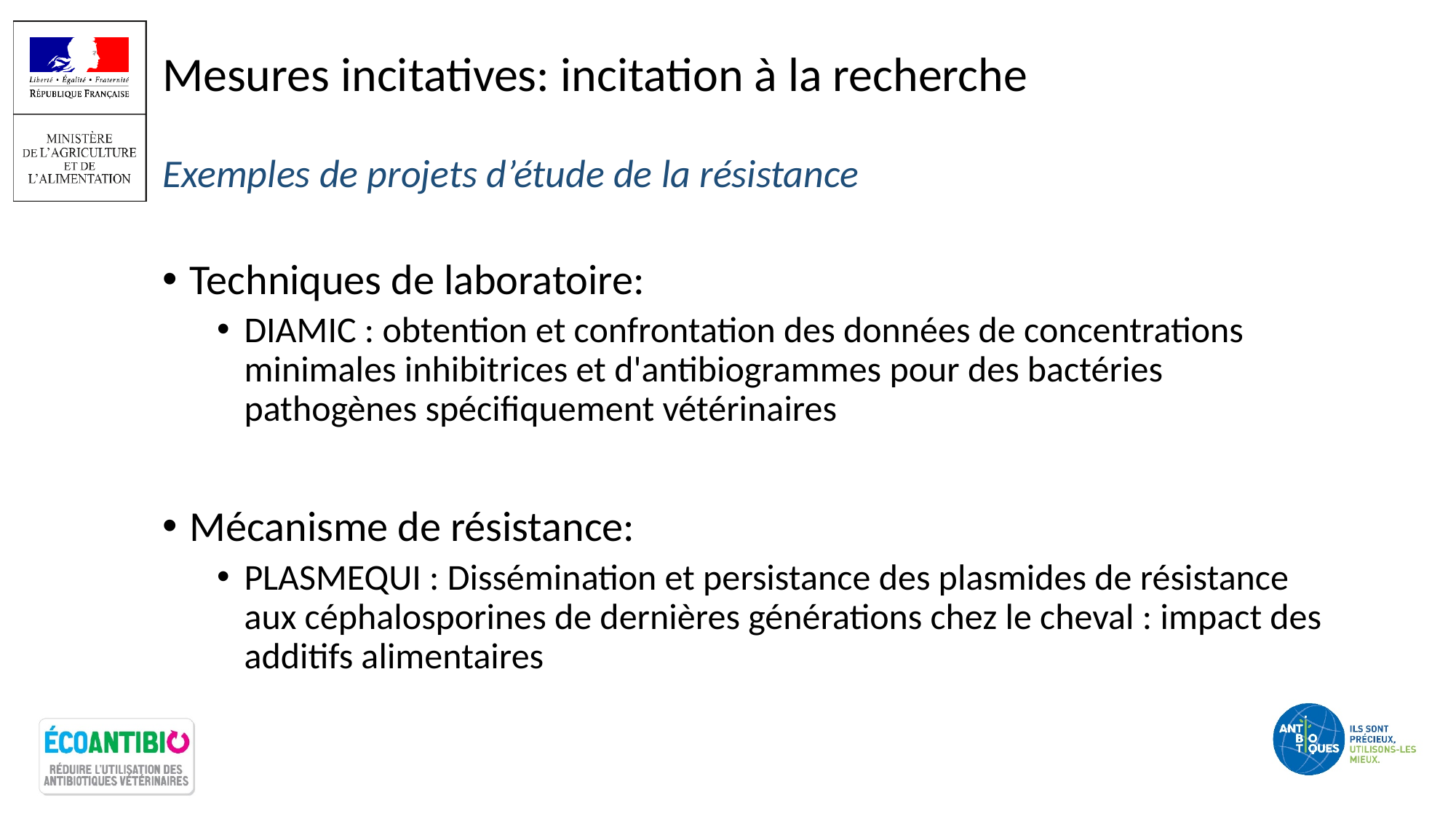

# Mesures incitatives: incitation à la recherche Exemples de projets d’étude de la résistance
Techniques de laboratoire:
DIAMIC : obtention et confrontation des données de concentrations minimales inhibitrices et d'antibiogrammes pour des bactéries pathogènes spécifiquement vétérinaires

Mécanisme de résistance:
PLASMEQUI : Dissémination et persistance des plasmides de résistance aux céphalosporines de dernières générations chez le cheval : impact des additifs alimentaires